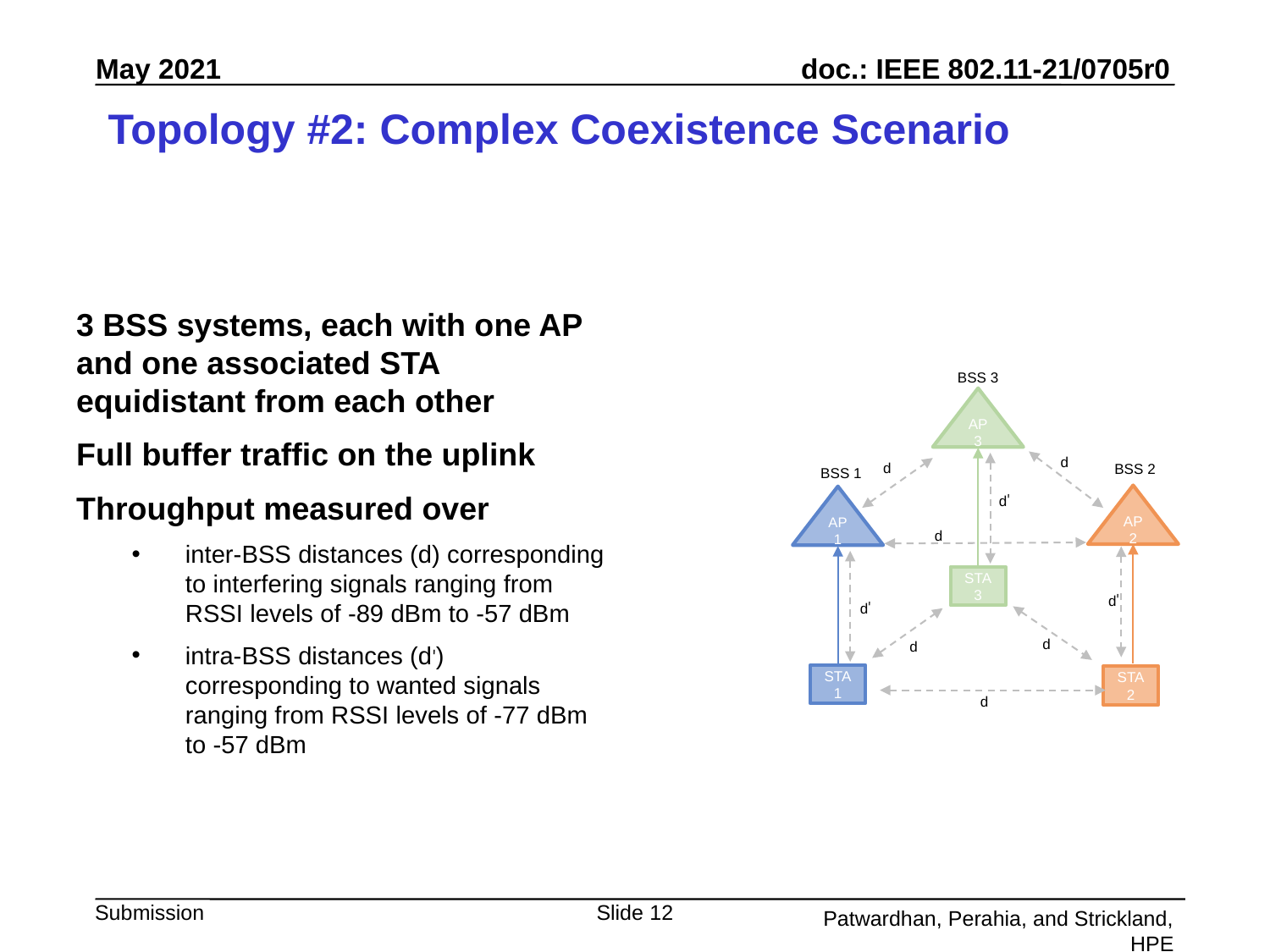

# Topology #2: Complex Coexistence Scenario
3 BSS systems, each with one AP and one associated STA equidistant from each other
Full buffer traffic on the uplink
Throughput measured over
inter-BSS distances (d) corresponding to interfering signals ranging from RSSI levels of -89 dBm to -57 dBm
intra-BSS distances (d′) corresponding to wanted signals ranging from RSSI levels of -77 dBm to -57 dBm
BSS 3
AP3
d
d
BSS 2
BSS 1
d′
AP2
AP1
d
STA3
d′
d′
d
d
STA1
STA2
d
Slide 12
Patwardhan, Perahia, and Strickland, HPE